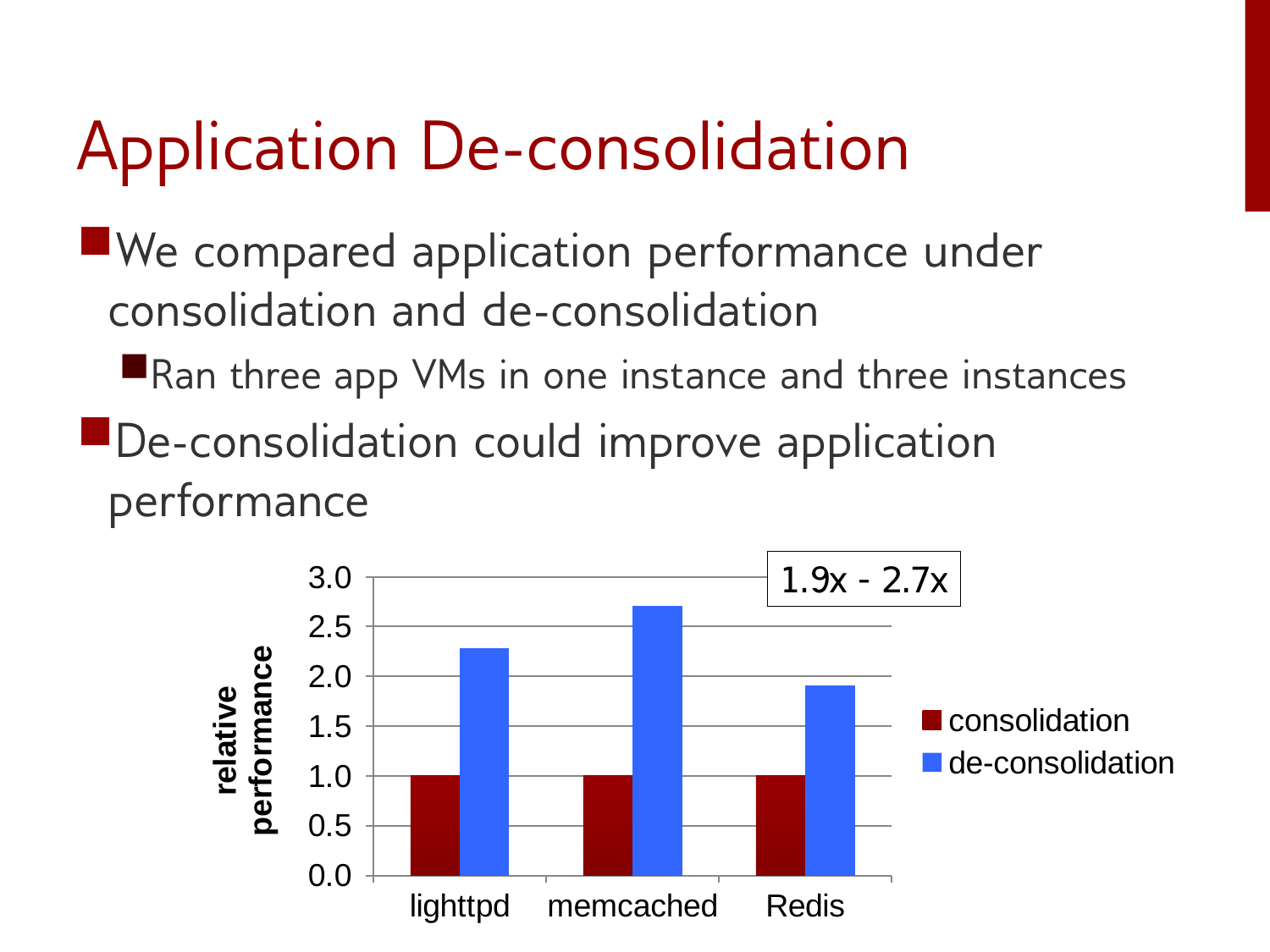

# Application De-consolidation
We compared application performance under  consolidation and de-consolidation
Ran three app VMs in one instance and three instances
De-consolidation could improve application performance

### Chart

| Category | consolidation | de-consolidation |
|---|---|---|
| lighttpd | 1.0 | 2.28 |
| memcached | 1.0 | 2.71 |
| Redis | 1.0 | 1.91 |
1.9x - 2.7x